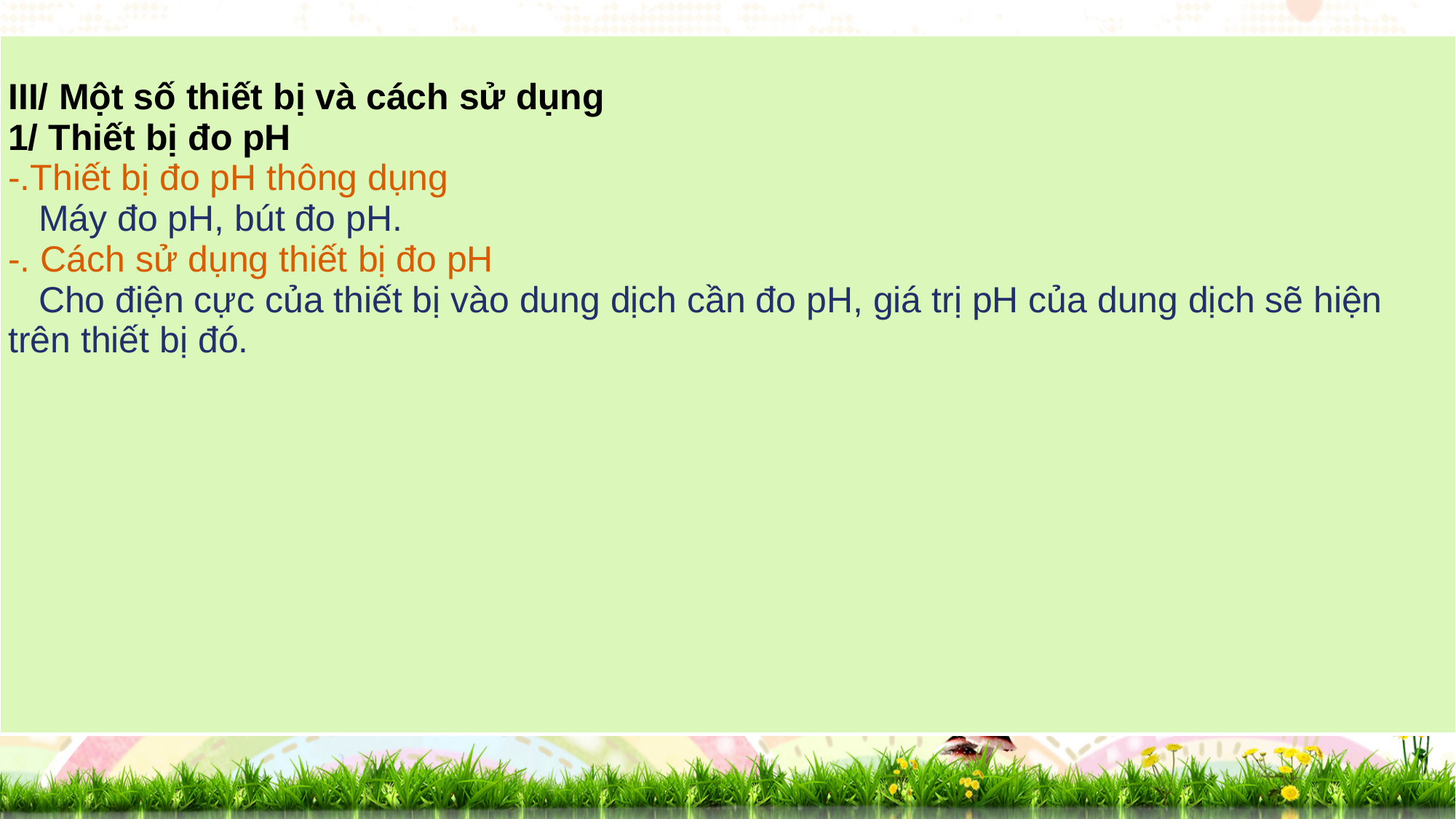

| III/ Một số thiết bị và cách sử dụng 1/ Thiết bị đo pH -.Thiết bị đo pH thông dụng Máy đo pH, bút đo pH. -. Cách sử dụng thiết bị đo pH Cho điện cực của thiết bị vào dung dịch cần đo pH, giá trị pH của dung dịch sẽ hiện trên thiết bị đó. |
| --- |